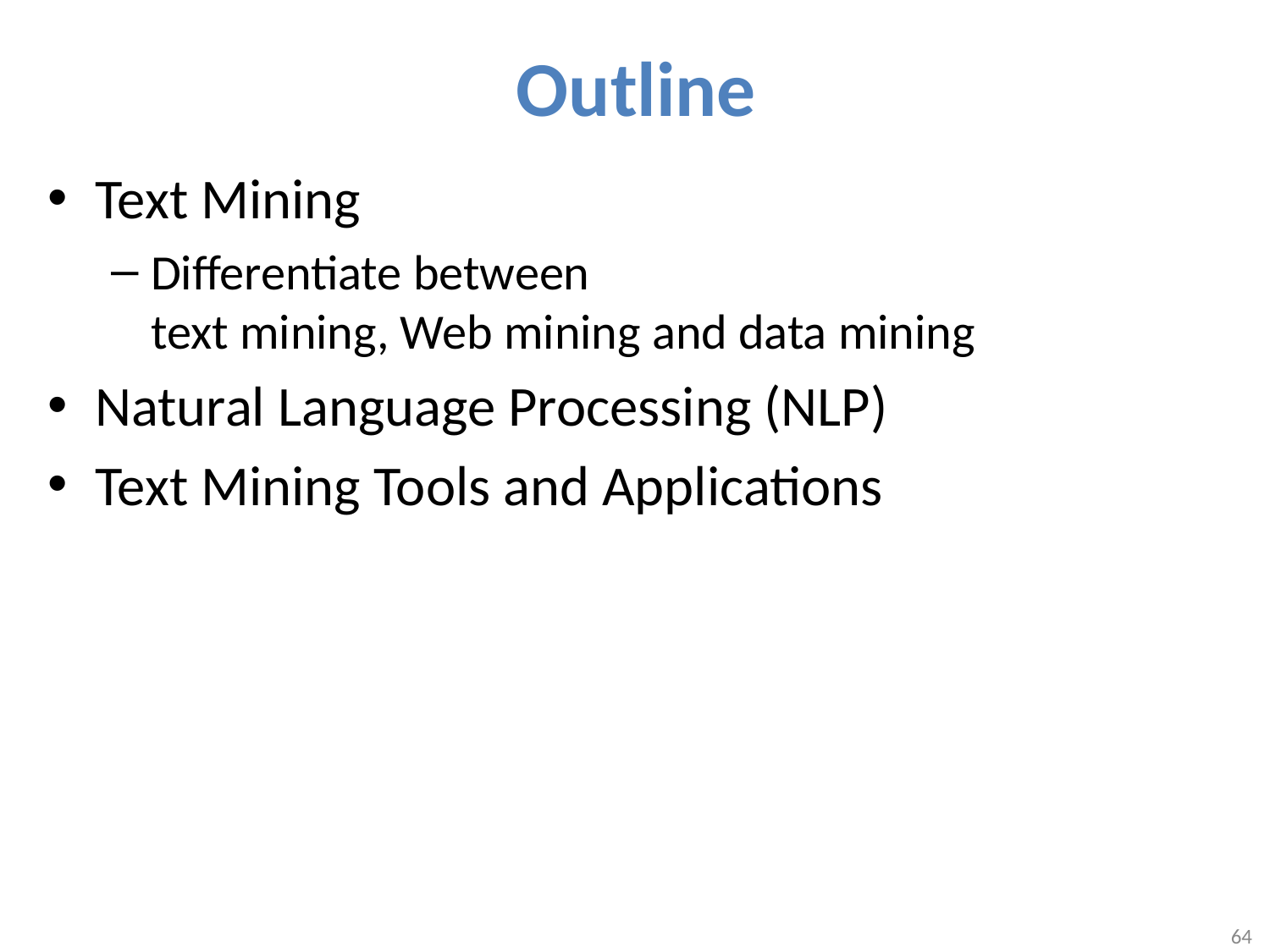

# Outline
Text Mining
Differentiate between
text mining, Web mining and data mining
Natural Language Processing (NLP)
Text Mining Tools and Applications
64